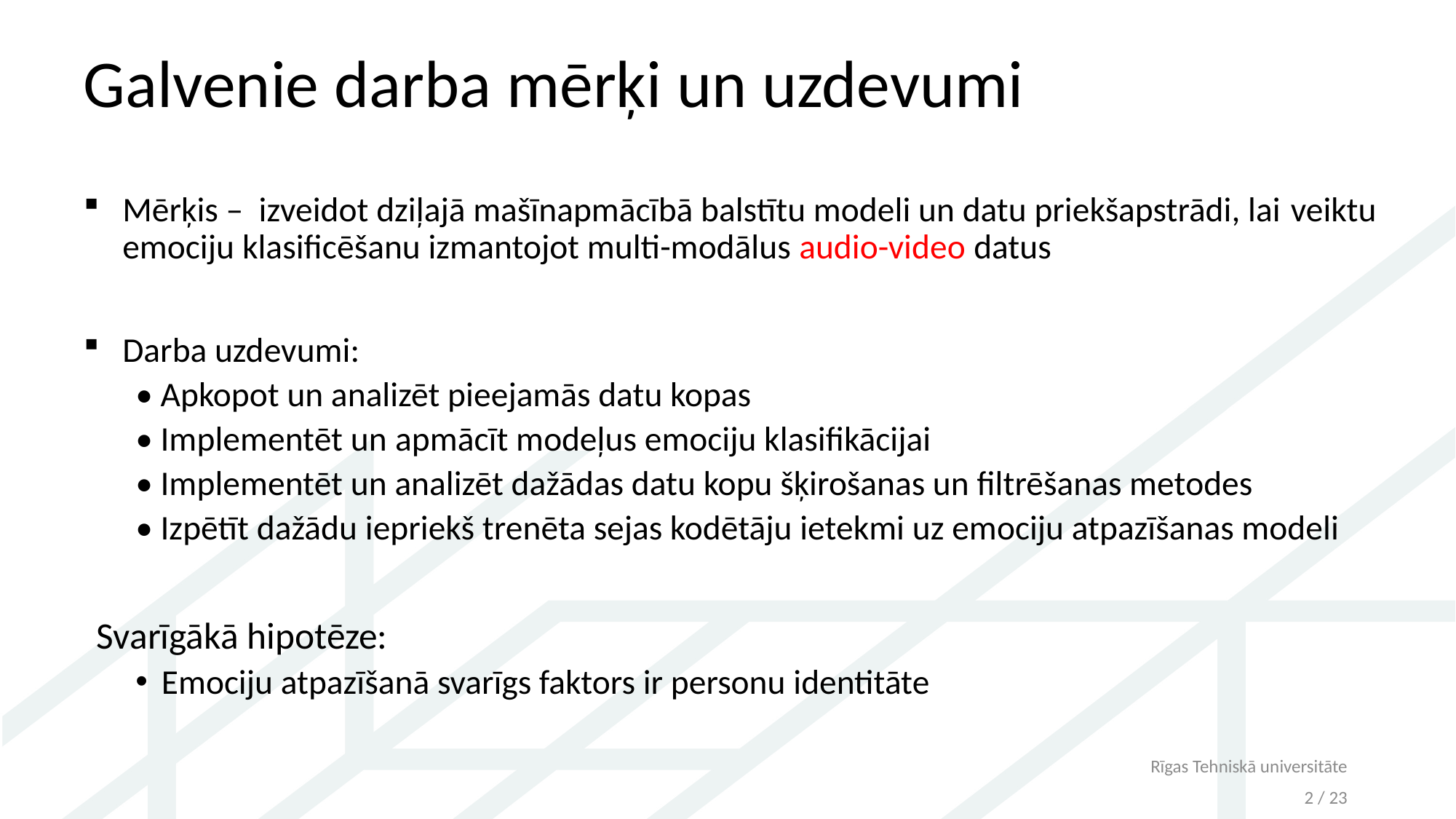

# Galvenie darba mērķi un uzdevumi
Mērķis –  izveidot dziļajā mašīnapmācībā balstītu modeli un datu priekšapstrādi, lai veiktu emociju klasificēšanu izmantojot multi-modālus audio-video datus

Darba uzdevumi:
• Apkopot un analizēt pieejamās datu kopas
• Implementēt un apmācīt modeļus emociju klasifikācijai
• Implementēt un analizēt dažādas datu kopu šķirošanas un filtrēšanas metodes
• Izpētīt dažādu iepriekš trenēta sejas kodētāju ietekmi uz emociju atpazīšanas modeli

Svarīgākā hipotēze:
	Emociju atpazīšanā svarīgs faktors ir personu identitāte
Rīgas Tehniskā universitāte
2 / 23